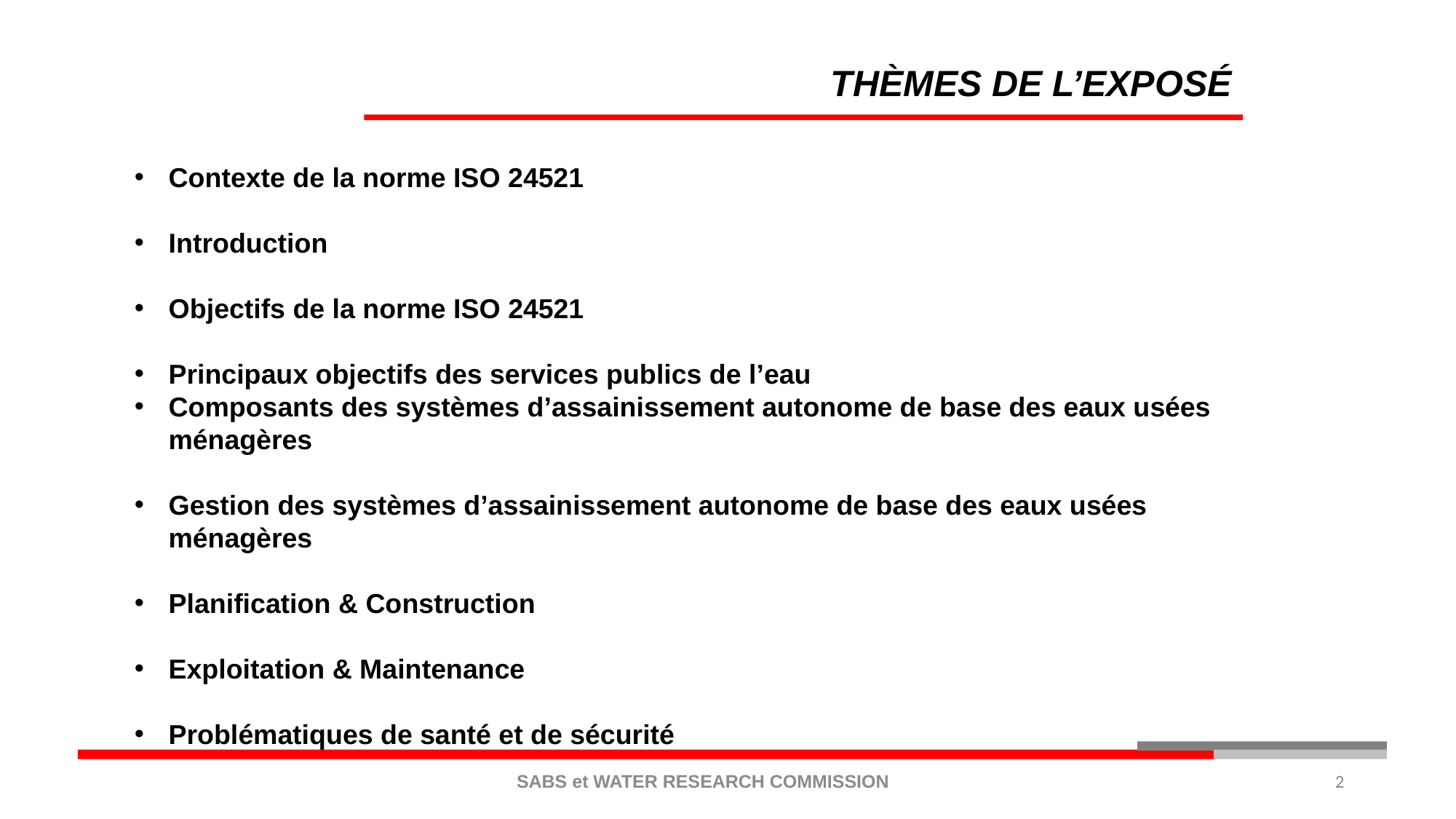

THÈMES DE L’EXPOSÉ

Contexte de la norme ISO 24521
Introduction
Objectifs de la norme ISO 24521
Principaux objectifs des services publics de l’eau
Composants des systèmes d’assainissement autonome de base des eaux usées ménagères

Gestion des systèmes d’assainissement autonome de base des eaux usées ménagères
Planification & Construction
Exploitation & Maintenance
Problématiques de santé et de sécurité

SABS et WATER RESEARCH COMMISSION
2